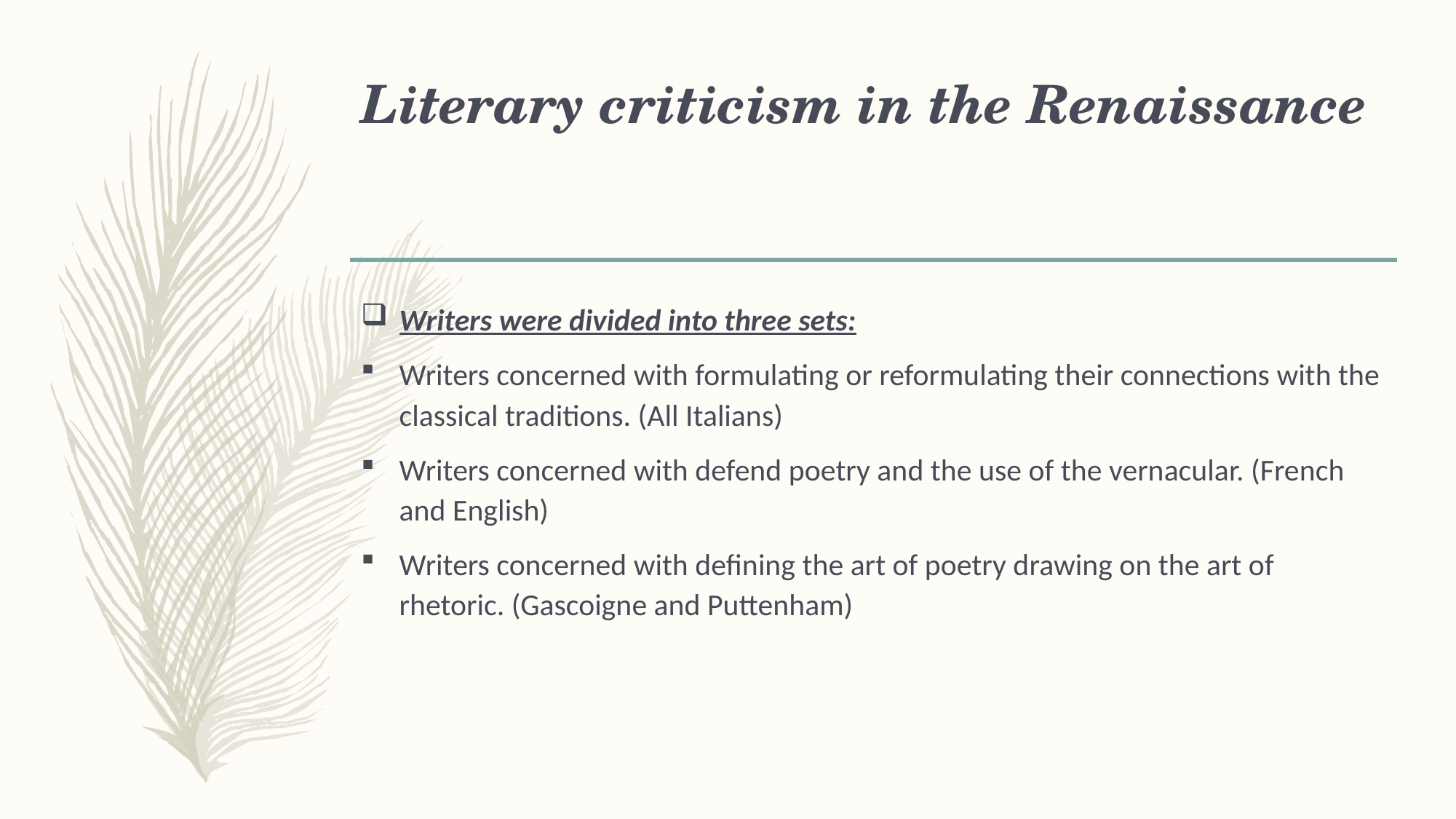

# Literary criticism in the Renaissance
Writers were divided into three sets:
Writers concerned with formulating or reformulating their connections with the classical traditions. (All Italians)
Writers concerned with defend poetry and the use of the vernacular. (French and English)
Writers concerned with defining the art of poetry drawing on the art of rhetoric. (Gascoigne and Puttenham)